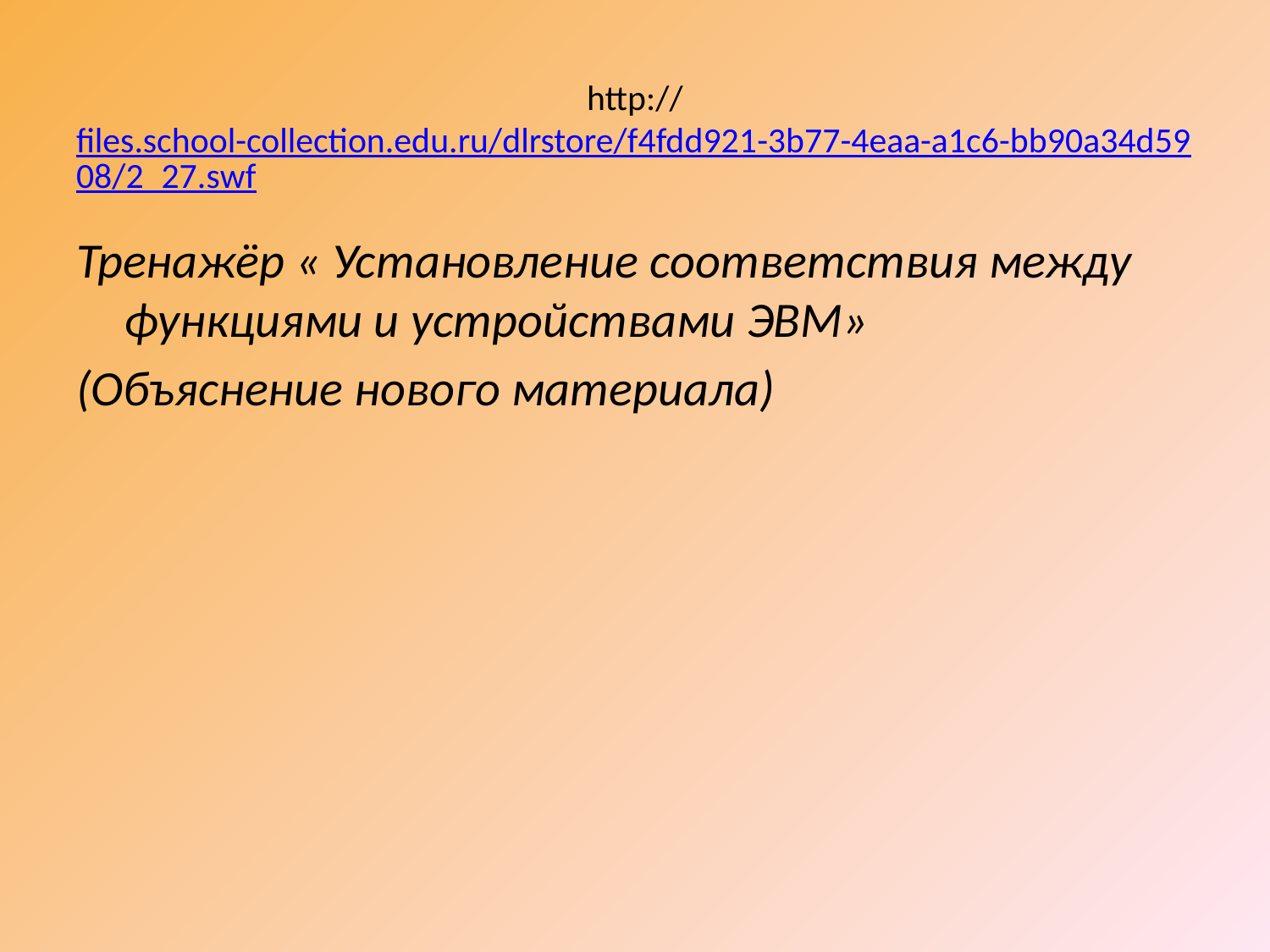

# http://files.school-collection.edu.ru/dlrstore/f4fdd921-3b77-4eaa-a1c6-bb90a34d5908/2_27.swf
Тренажёр « Установление соответствия между функциями и устройствами ЭВМ»
(Объяснение нового материала)